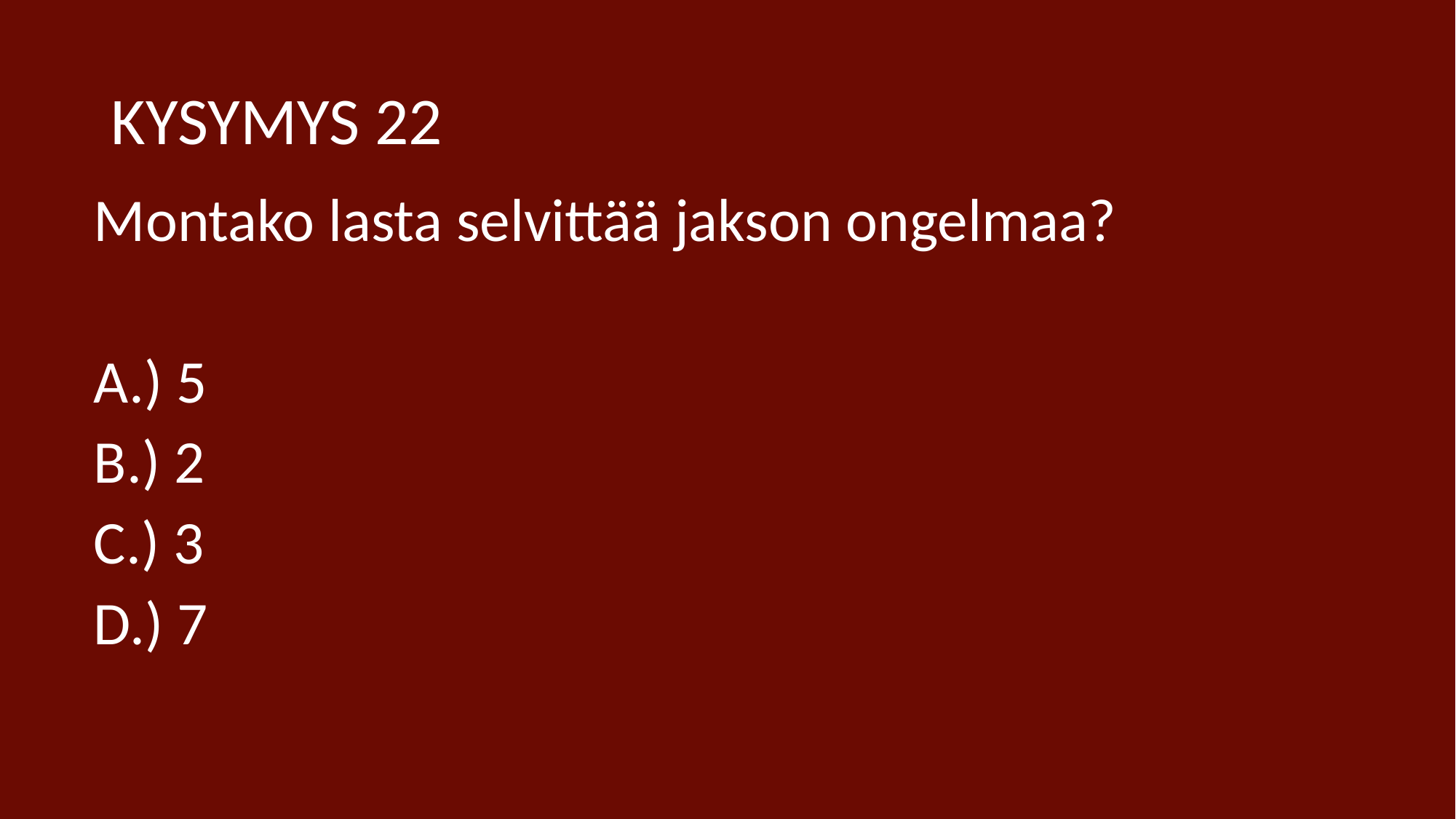

# KYSYMYS 22
Montako lasta selvittää jakson ongelmaa?

A.) 5
B.) 2
C.) 3
D.) 7